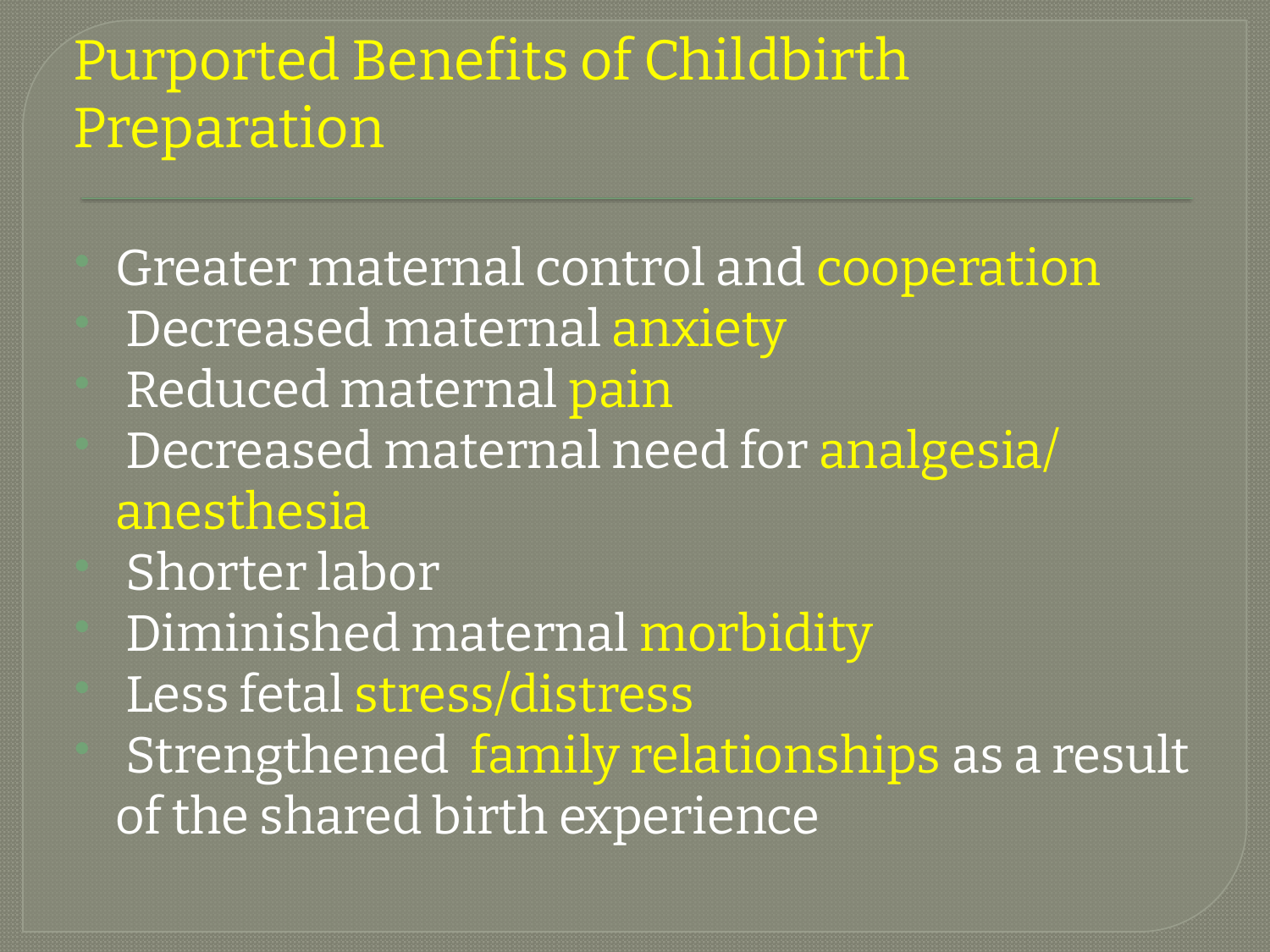

# Purported Benefits of Childbirth Preparation
Greater maternal control and cooperation
 Decreased maternal anxiety
 Reduced maternal pain
 Decreased maternal need for analgesia/ anesthesia
 Shorter labor
 Diminished maternal morbidity
 Less fetal stress/distress
 Strengthened  family relationships as a result of the shared birth experience